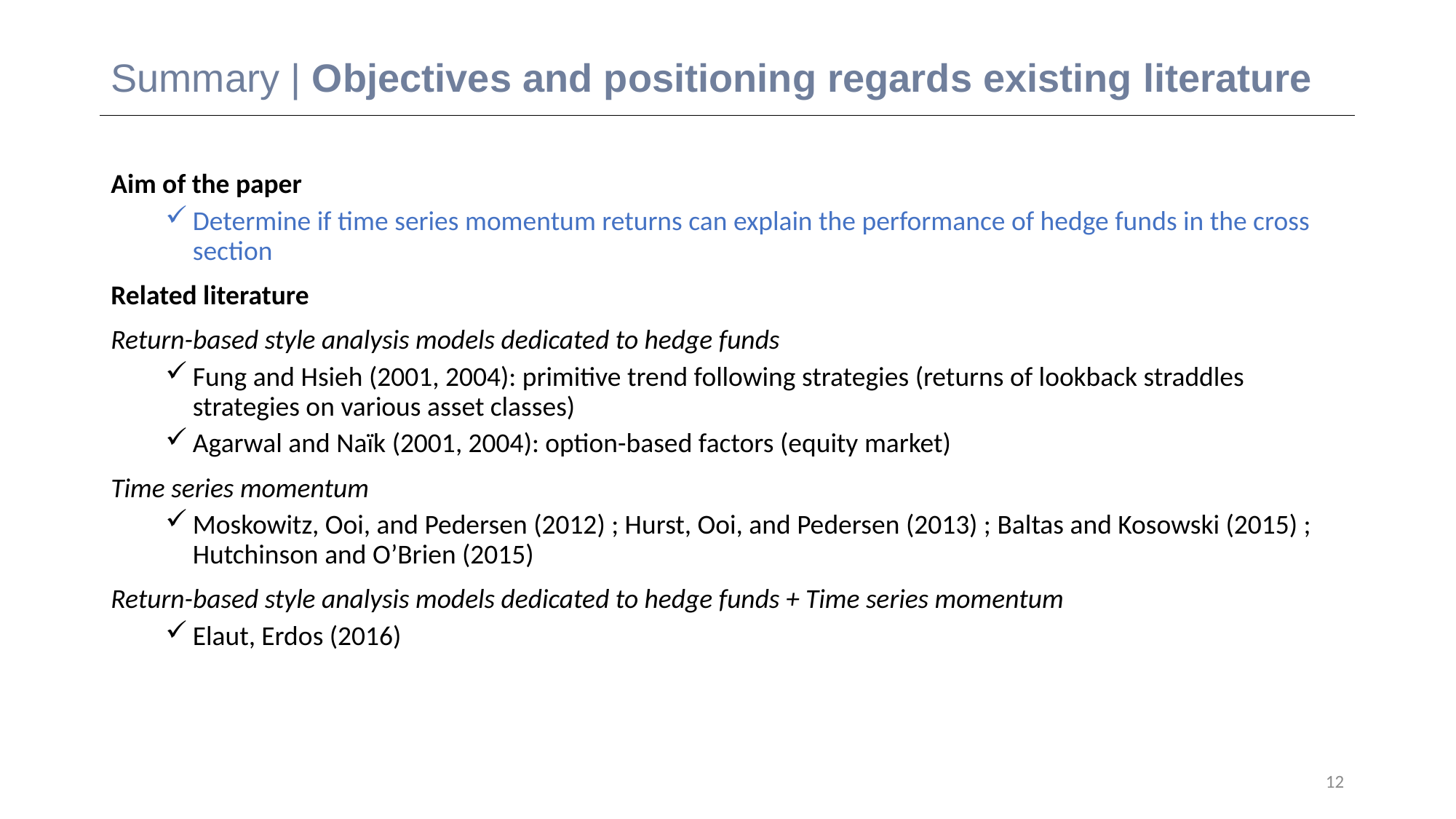

# Summary | Objectives and positioning regards existing literature

Aim of the paper
Determine if time series momentum returns can explain the performance of hedge funds in the cross section
Related literature
Return-based style analysis models dedicated to hedge funds
Fung and Hsieh (2001, 2004): primitive trend following strategies (returns of lookback straddles strategies on various asset classes)
Agarwal and Naïk (2001, 2004): option-based factors (equity market)
Time series momentum
Moskowitz, Ooi, and Pedersen (2012) ; Hurst, Ooi, and Pedersen (2013) ; Baltas and Kosowski (2015) ; Hutchinson and O’Brien (2015)
Return-based style analysis models dedicated to hedge funds + Time series momentum
Elaut, Erdos (2016)

12